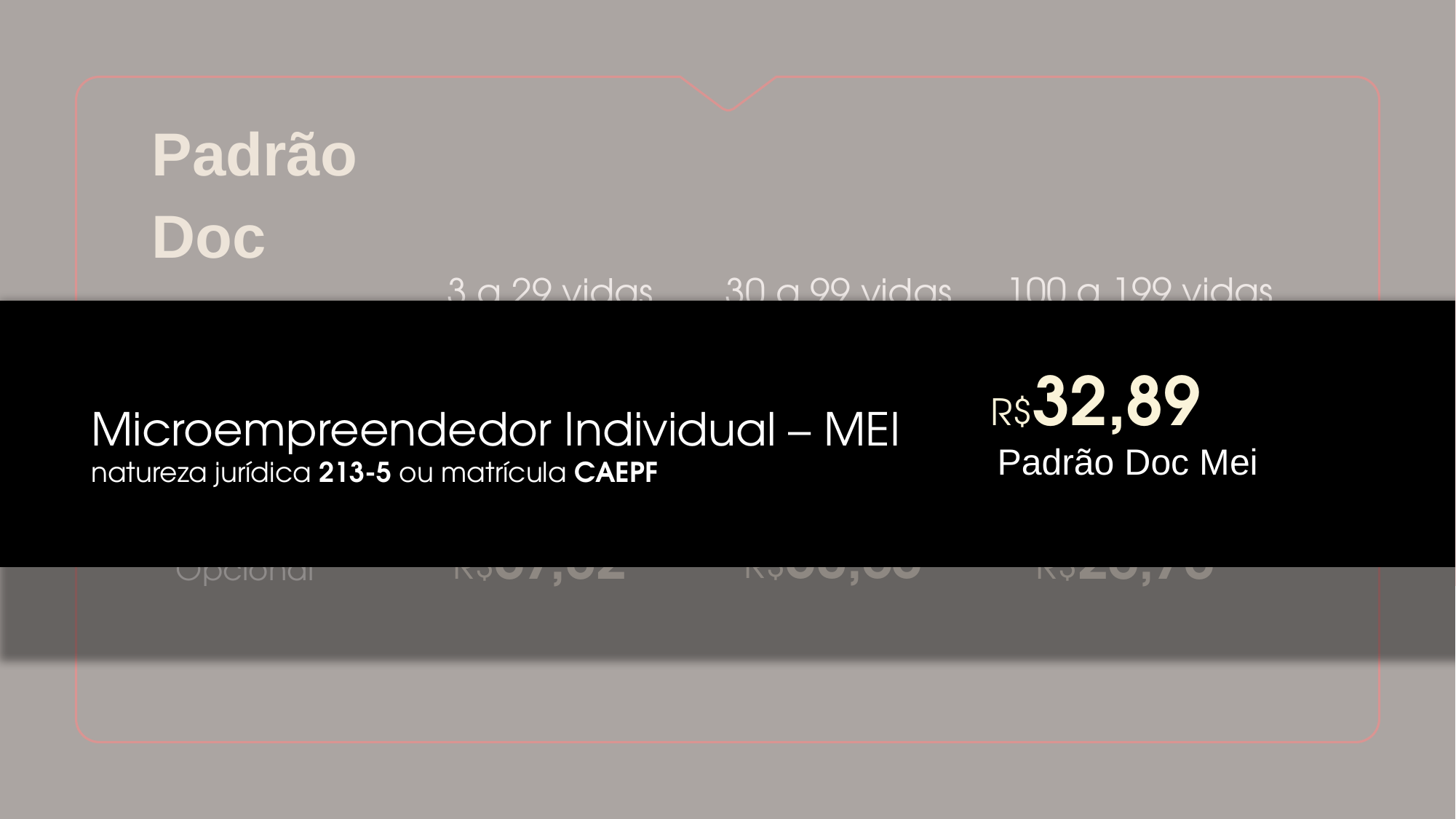

Padrão
Doc
100 a 199 vidas
3 a 29 vidas
30 a 99 vidas

R$16,50
R$21,90
R$32,89
R$24,93
Compulsório
Microempreendedor Individual – MEI
natureza jurídica 213-5 ou matrícula CAEPF
Padrão Doc Mei
R$30,63
R$37,82
R$26,73
Opcional